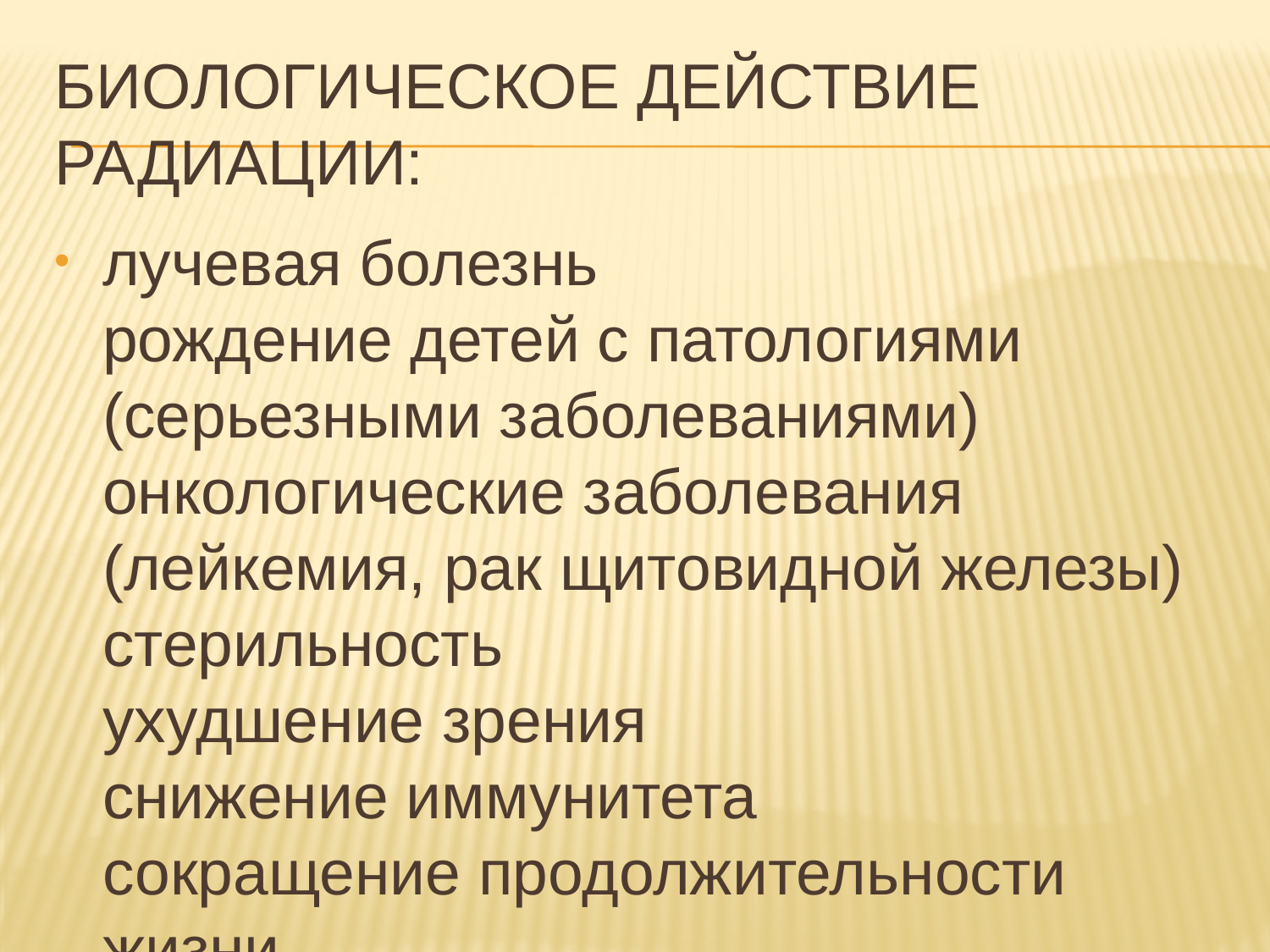

# Биологическое действие радиации:
лучевая болезнь
рождение детей с патологиями (серьезными заболеваниями)
онкологические заболевания (лейкемия, рак щитовидной железы)
стерильность
ухудшение зрения
снижение иммунитета
сокращение продолжительности жизни.